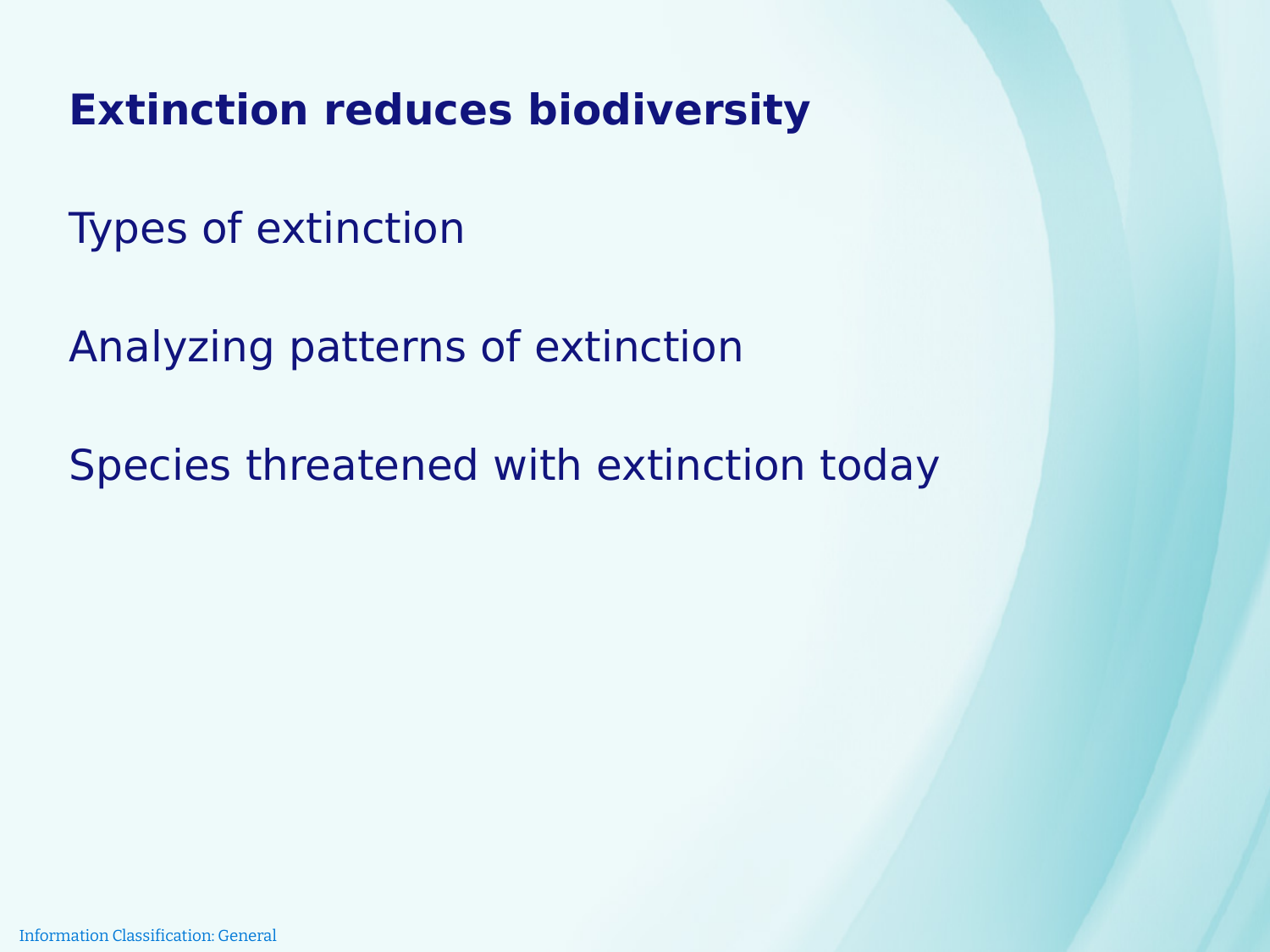

Extinction reduces biodiversity

Types of extinction

Analyzing patterns of extinction

Species threatened with extinction today